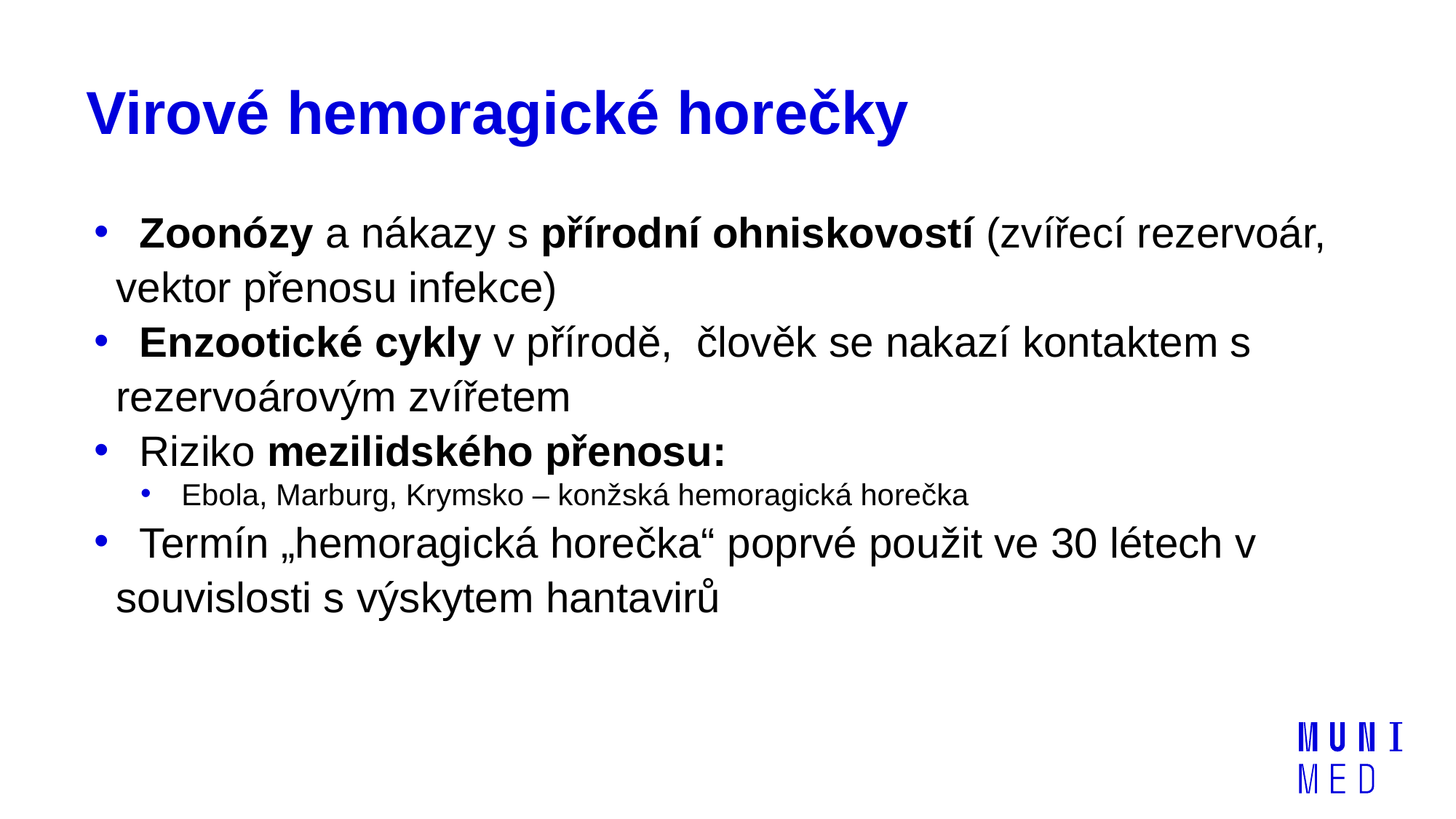

# Virové hemoragické horečky
  Zoonózy a nákazy s přírodní ohniskovostí (zvířecí rezervoár, vektor přenosu infekce)
  Enzootické cykly v přírodě,  člověk se nakazí kontaktem s rezervoárovým zvířetem
  Riziko mezilidského přenosu:
Ebola, Marburg, Krymsko – konžská hemoragická horečka
  Termín „hemoragická horečka“ poprvé použit ve 30 létech v souvislosti s výskytem hantavirů